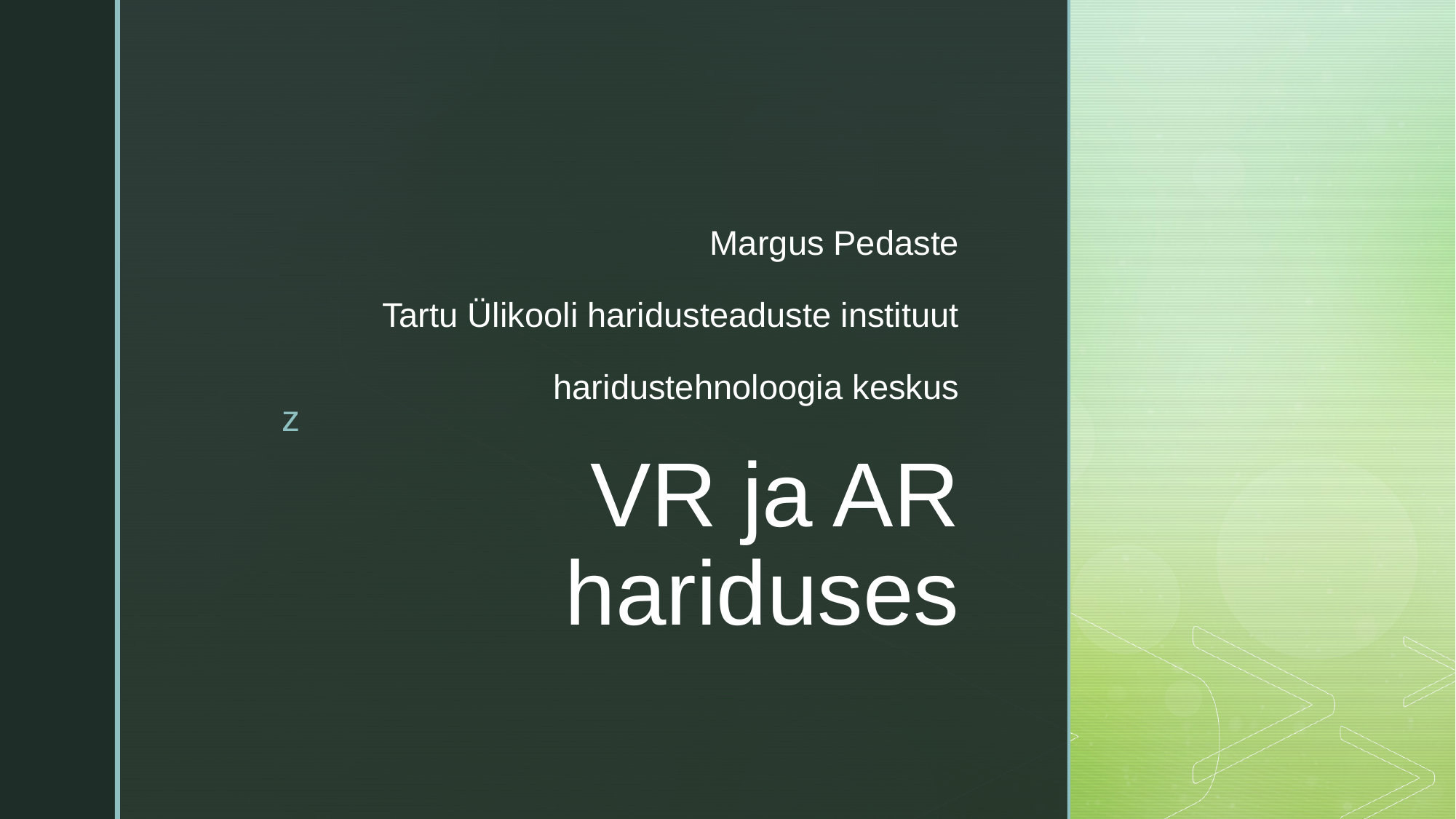

Margus Pedaste
Tartu Ülikooli haridusteaduste instituut
haridustehnoloogia keskus
# VR ja AR hariduses